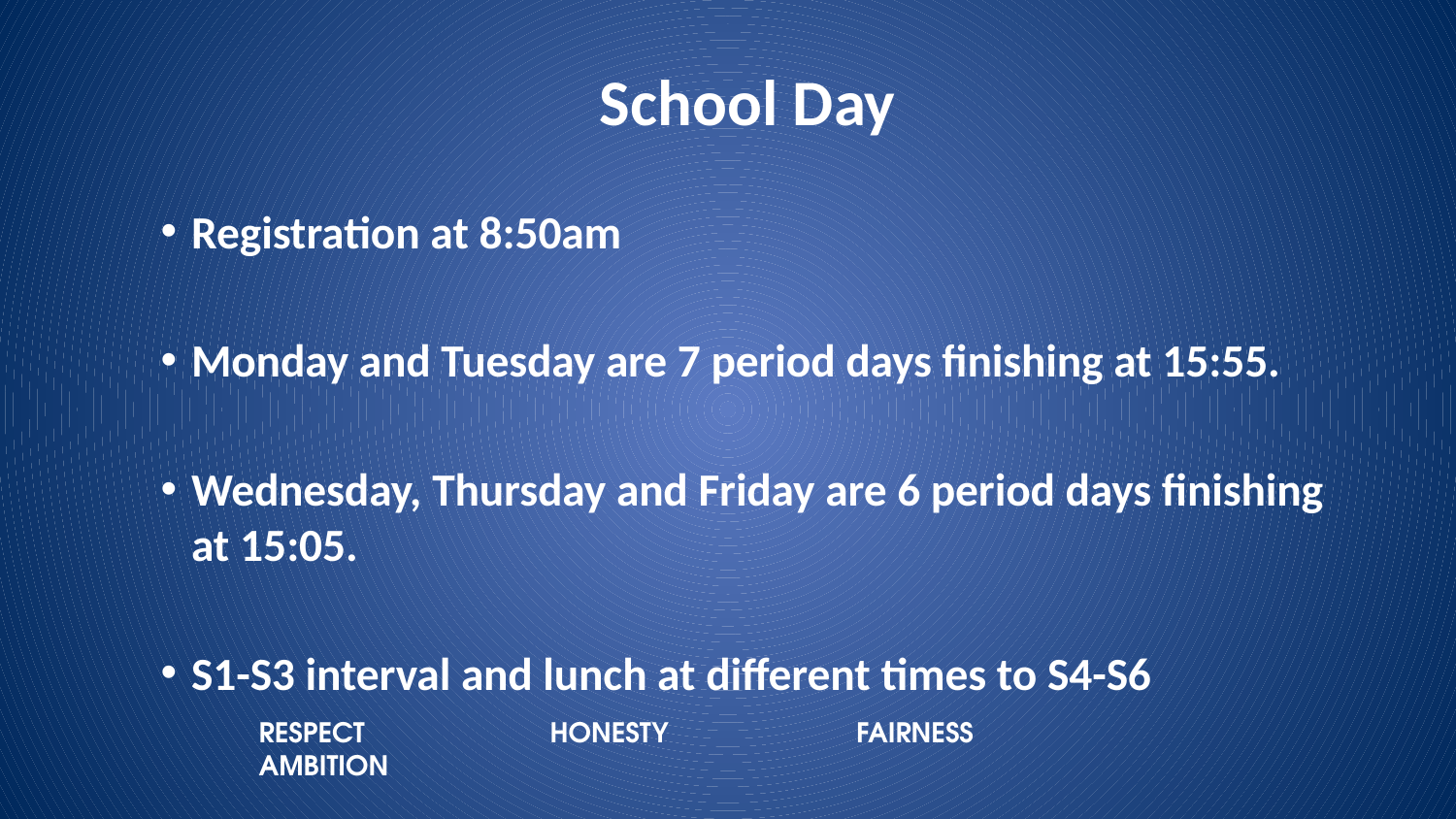

School Day

Registration at 8:50am

Monday and Tuesday are 7 period days finishing at 15:55.​

Wednesday, Thursday and Friday are 6 period days finishing at 15:05.​
​
S1-S3 interval and lunch at different times to S4-S6

RESPECT 		HONESTY 		  FAIRNESS          	    AMBITION